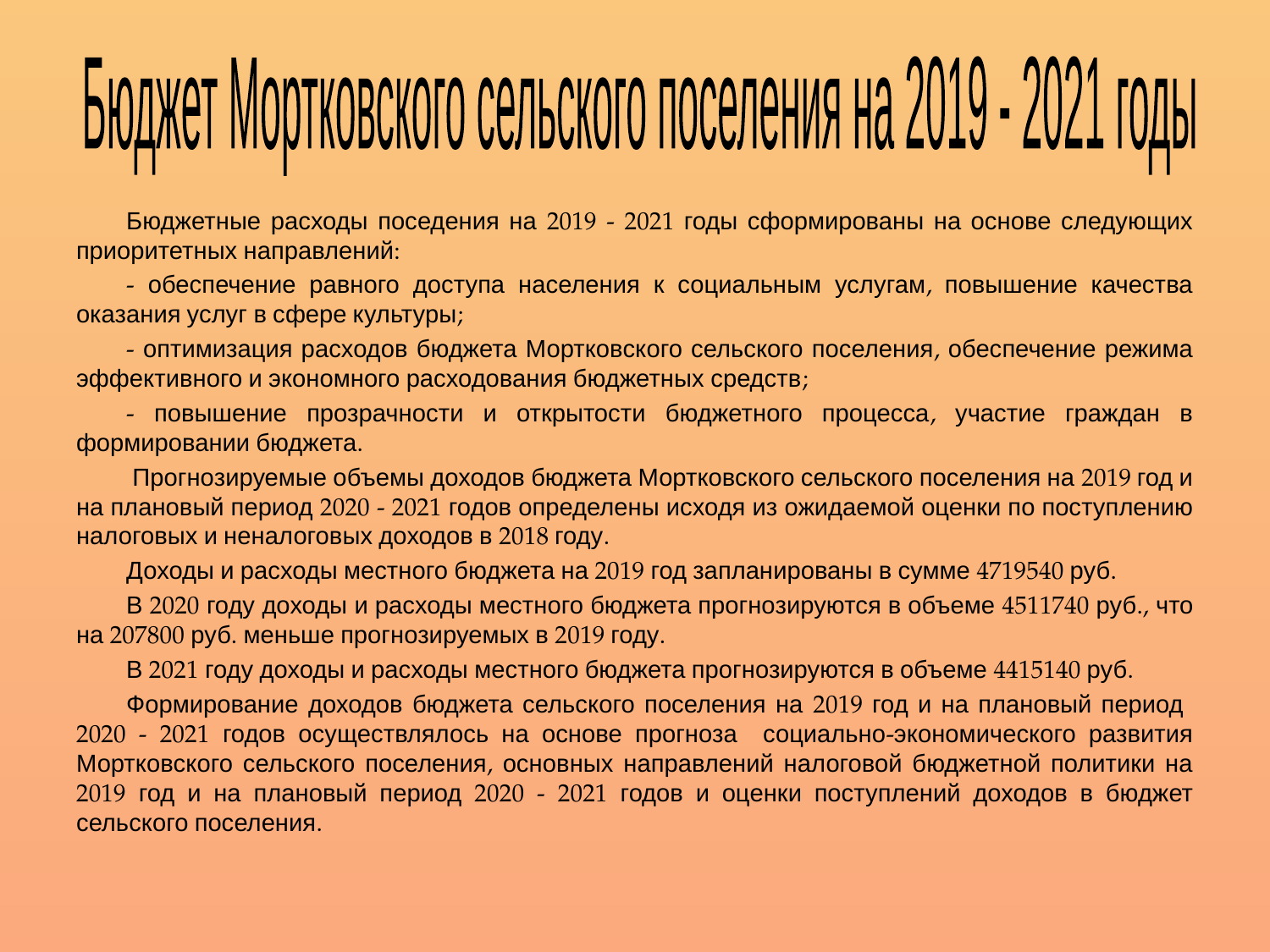

Бюджет Мортковского сельского поселения на 2019 - 2021 годы
Бюджетные расходы поседения на 2019 - 2021 годы сформированы на основе следующих приоритетных направлений:
- обеспечение равного доступа населения к социальным услугам, повышение качества оказания услуг в сфере культуры;
- оптимизация расходов бюджета Мортковского сельского поселения, обеспечение режима эффективного и экономного расходования бюджетных средств;
- повышение прозрачности и открытости бюджетного процесса, участие граждан в формировании бюджета.
 Прогнозируемые объемы доходов бюджета Мортковского сельского поселения на 2019 год и на плановый период 2020 - 2021 годов определены исходя из ожидаемой оценки по поступлению налоговых и неналоговых доходов в 2018 году.
Доходы и расходы местного бюджета на 2019 год запланированы в сумме 4719540 руб.
В 2020 году доходы и расходы местного бюджета прогнозируются в объеме 4511740 руб., что на 207800 руб. меньше прогнозируемых в 2019 году.
В 2021 году доходы и расходы местного бюджета прогнозируются в объеме 4415140 руб.
Формирование доходов бюджета сельского поселения на 2019 год и на плановый период  2020 - 2021 годов осуществлялось на основе прогноза  социально-экономического развития Мортковского сельского поселения, основных направлений налоговой бюджетной политики на 2019 год и на плановый период 2020 - 2021 годов и оценки поступлений доходов в бюджет сельского поселения.